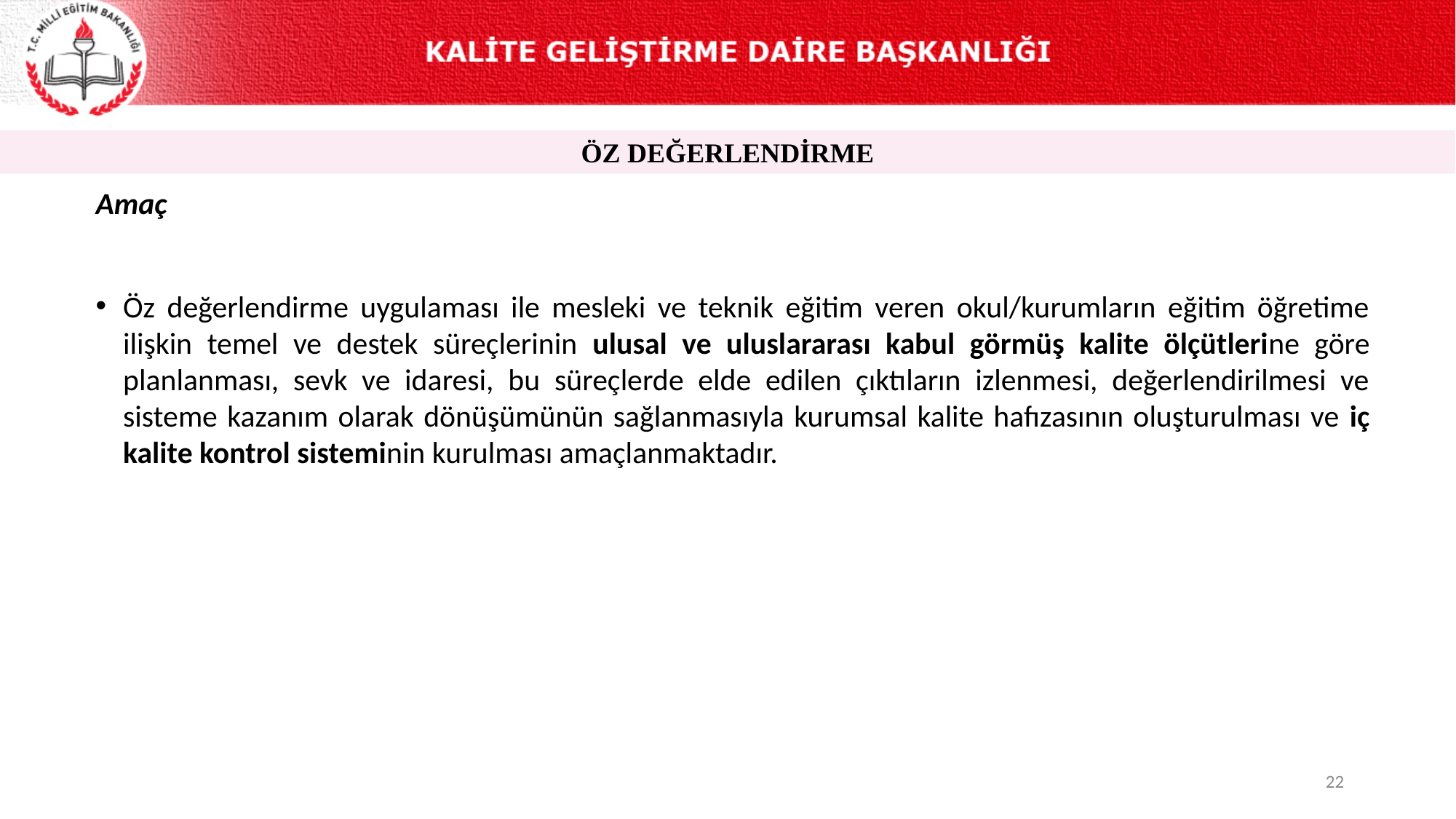

ÖZ DEĞERLENDİRME
Amaç

Öz değerlendirme uygulaması ile mesleki ve teknik eğitim veren okul/kurumların eğitim öğretime ilişkin temel ve destek süreçlerinin ulusal ve uluslararası kabul görmüş kalite ölçütlerine göre planlanması, sevk ve idaresi, bu süreçlerde elde edilen çıktıların izlenmesi, değerlendirilmesi ve sisteme kazanım olarak dönüşümünün sağlanmasıyla kurumsal kalite hafızasının oluşturulması ve iç kalite kontrol sisteminin kurulması amaçlanmaktadır.
22